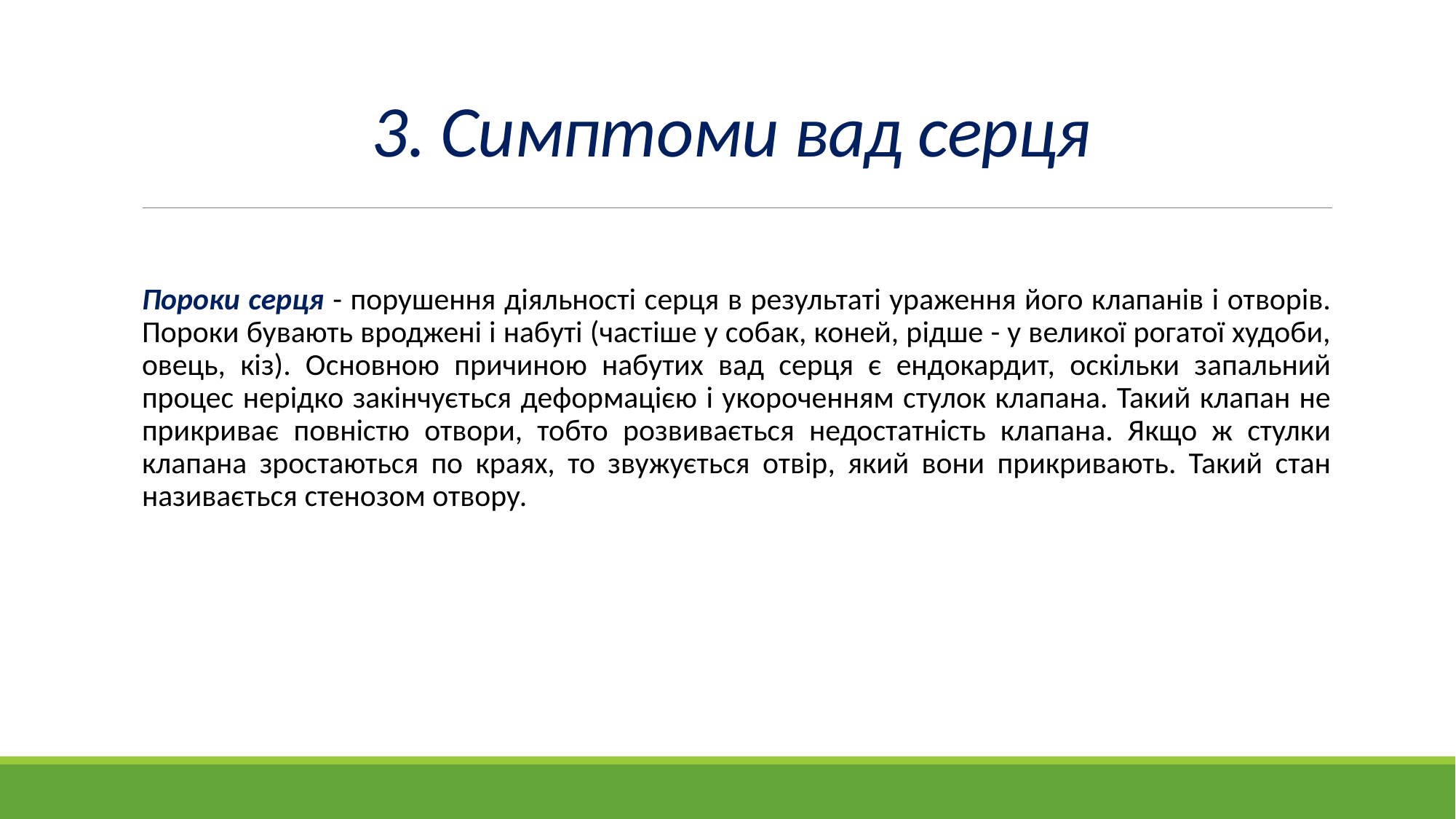

# 3. Симптоми вад серця

Пороки серця - порушення діяльності серця в результаті ураження його клапанів і отворів. Пороки бувають вроджені і набуті (частіше у собак, коней, рідше - у великої рогатої худоби, овець, кіз). Основною причиною набутих вад серця є ендокардит, оскільки запальний процес нерідко закінчується деформацією і укороченням стулок клапана. Такий клапан не прикриває повністю отвори, тобто розвивається недостатність клапана. Якщо ж стулки клапана зростаються по краях, то звужується отвір, який вони прикривають. Такий стан називається стенозом отвору.